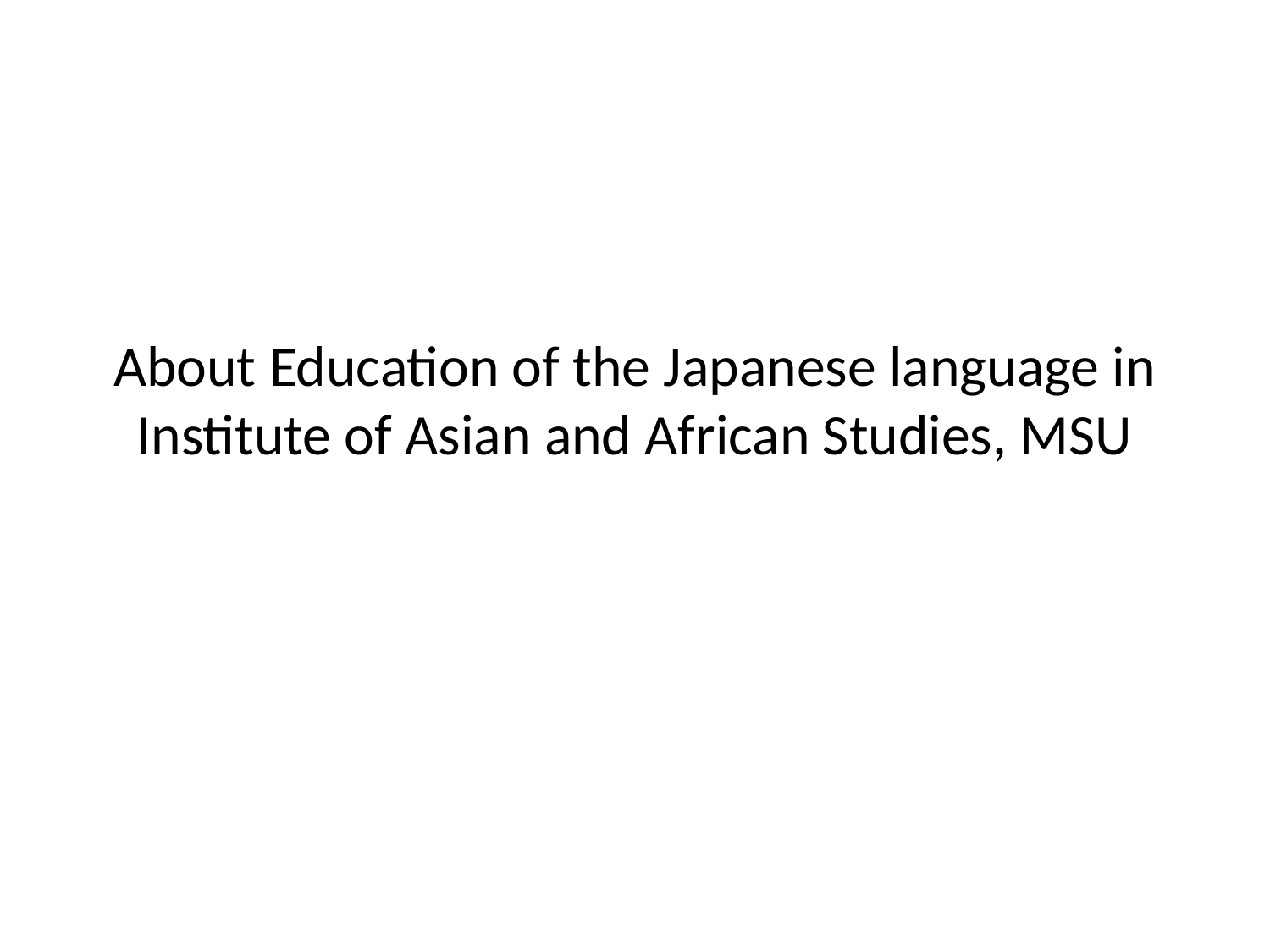

# About Education of the Japanese language in Institute of Asian and African Studies, MSU